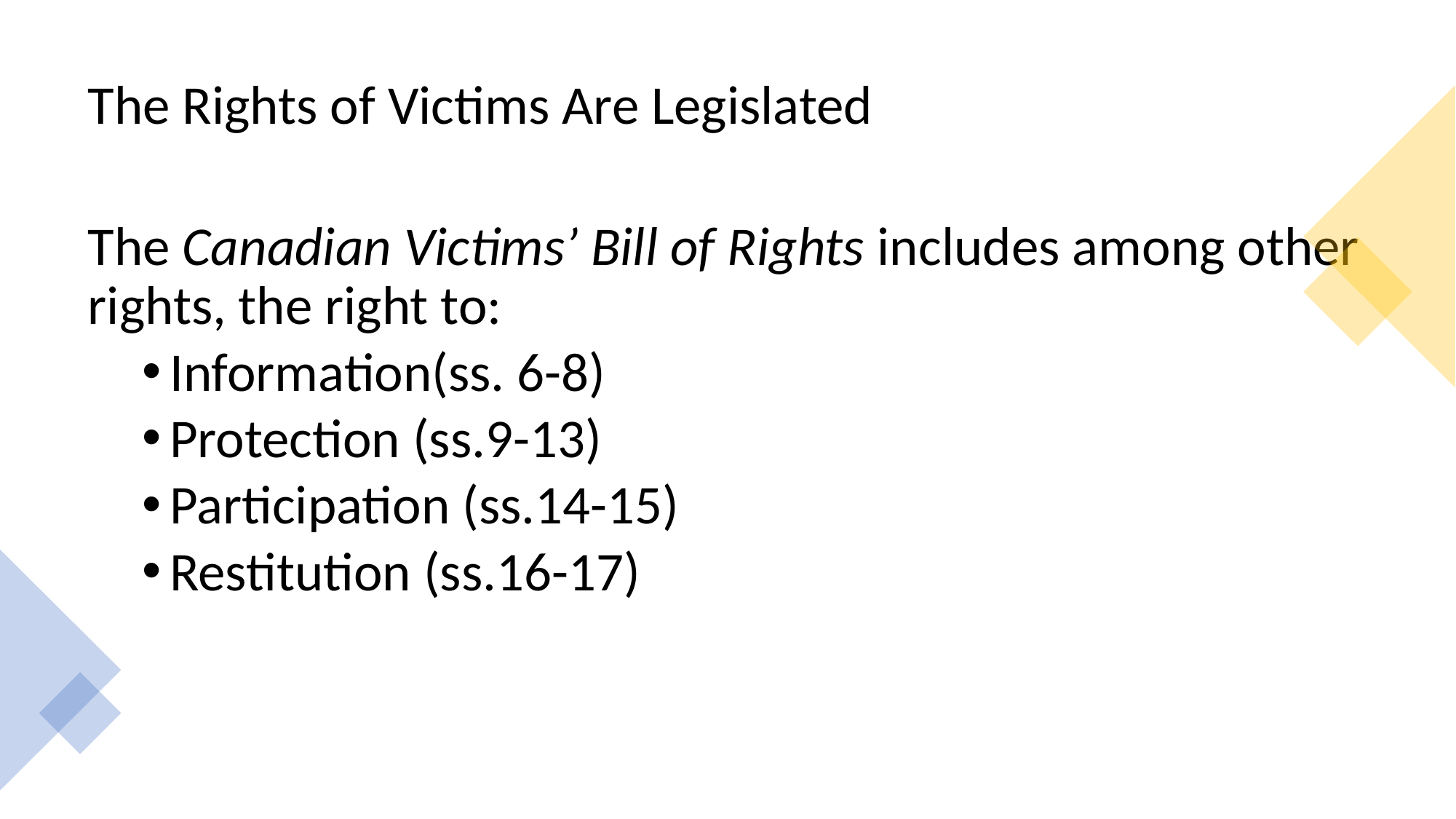

# The Rights of Victims Are Legislated

The Canadian Victims’ Bill of Rights includes among other rights, the right to:
Information(ss. 6-8)
Protection (ss.9-13)
Participation (ss.14-15)
Restitution (ss.16-17)